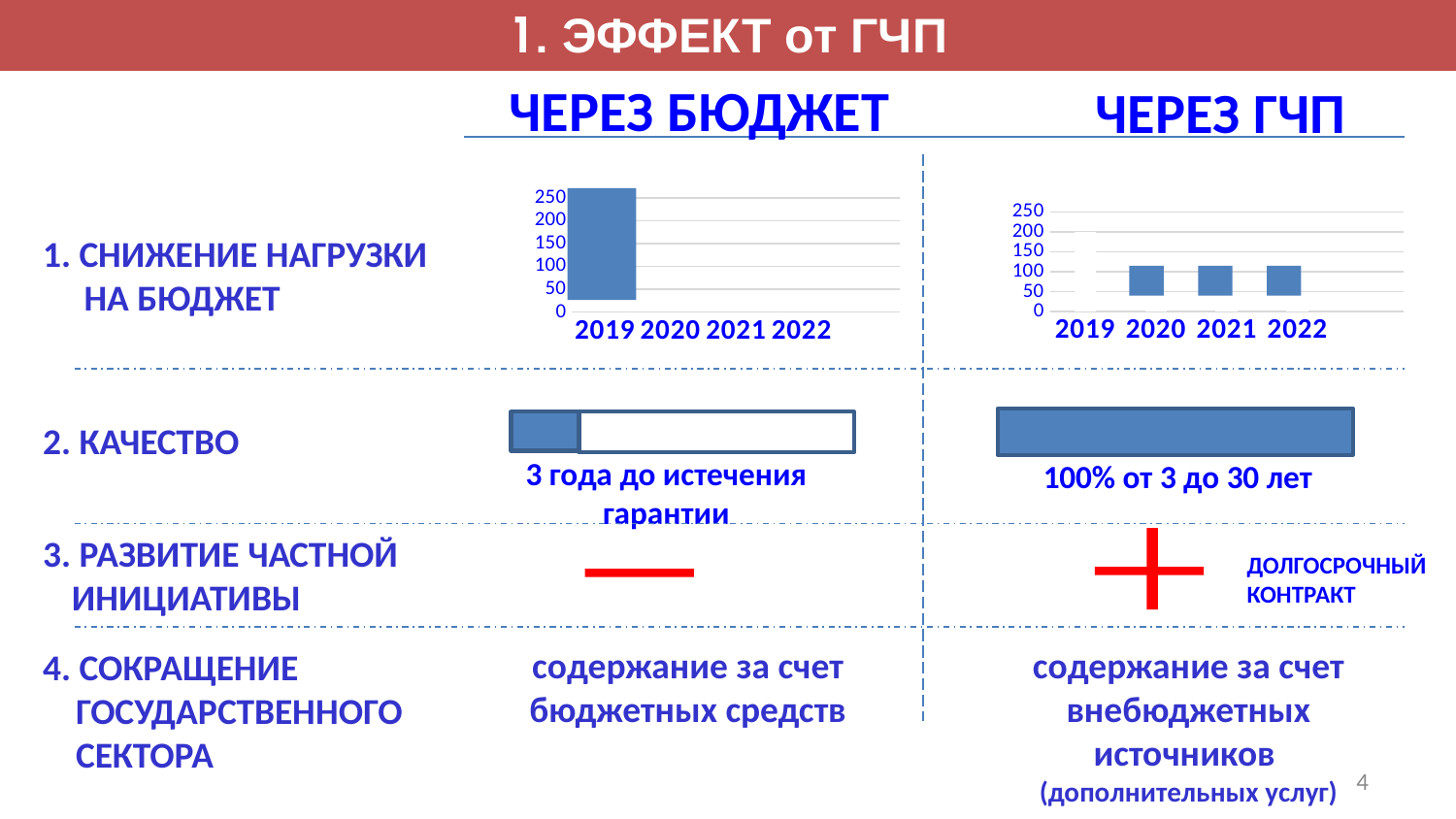

1. ЭФФЕКТ от ГЧП
ЧЕРЕЗ БЮДЖЕТ
ЧЕРЕЗ ГЧП

### Chart

| Category | Ряд 1 |
|---|---|
| 2019 | 200.0 |
| 2020 | 10.0 |
| 2021 | 10.0 |
| 2022 | 10.0 |
|  | None |

### Chart

| Category | Ряд 1 |
|---|---|
| 2019 | 200.0 |
| 2020 | 10.0 |
| 2021 | 10.0 |
| 2022 | 10.0 |
|  | None |
1. СНИЖЕНИЕ НАГРУЗКИ
     НА БЮДЖЕТ

2. КАЧЕСТВО

3 года до истечения гарантии
100% от 3 до 30 лет
3. РАЗВИТИЕ ЧАСТНОЙ ИНИЦИАТИВЫ
ДОЛГОСРОЧНЫЙ КОНТРАКТ

содержание за счет внебюджетных источников
(дополнительных услуг)
содержание за счет бюджетных средств
4. СОКРАЩЕНИЕ
    ГОСУДАРСТВЕННОГО
    СЕКТОРА
4